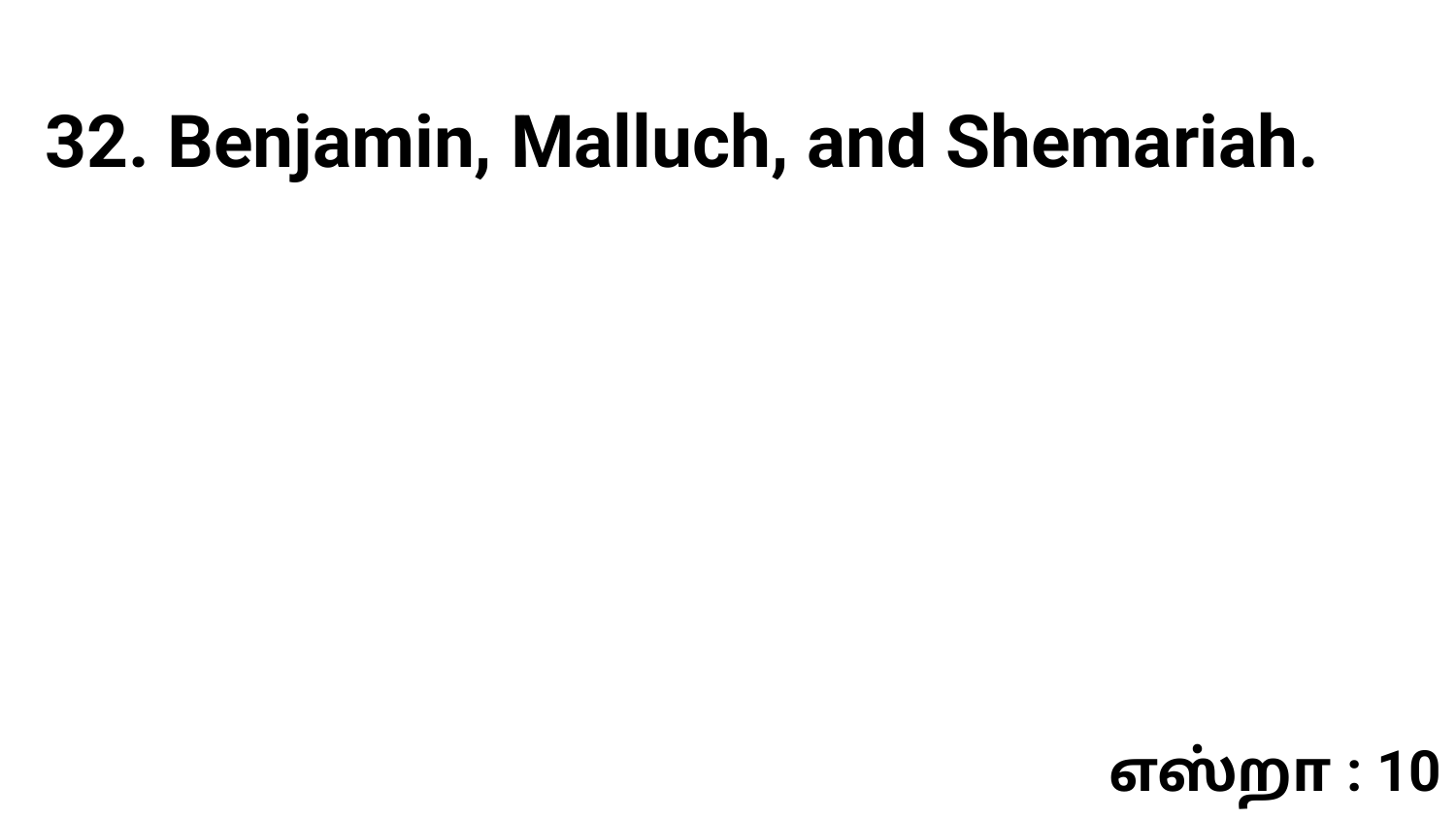

32. Benjamin, Malluch, and Shemariah.
எஸ்றா : 10